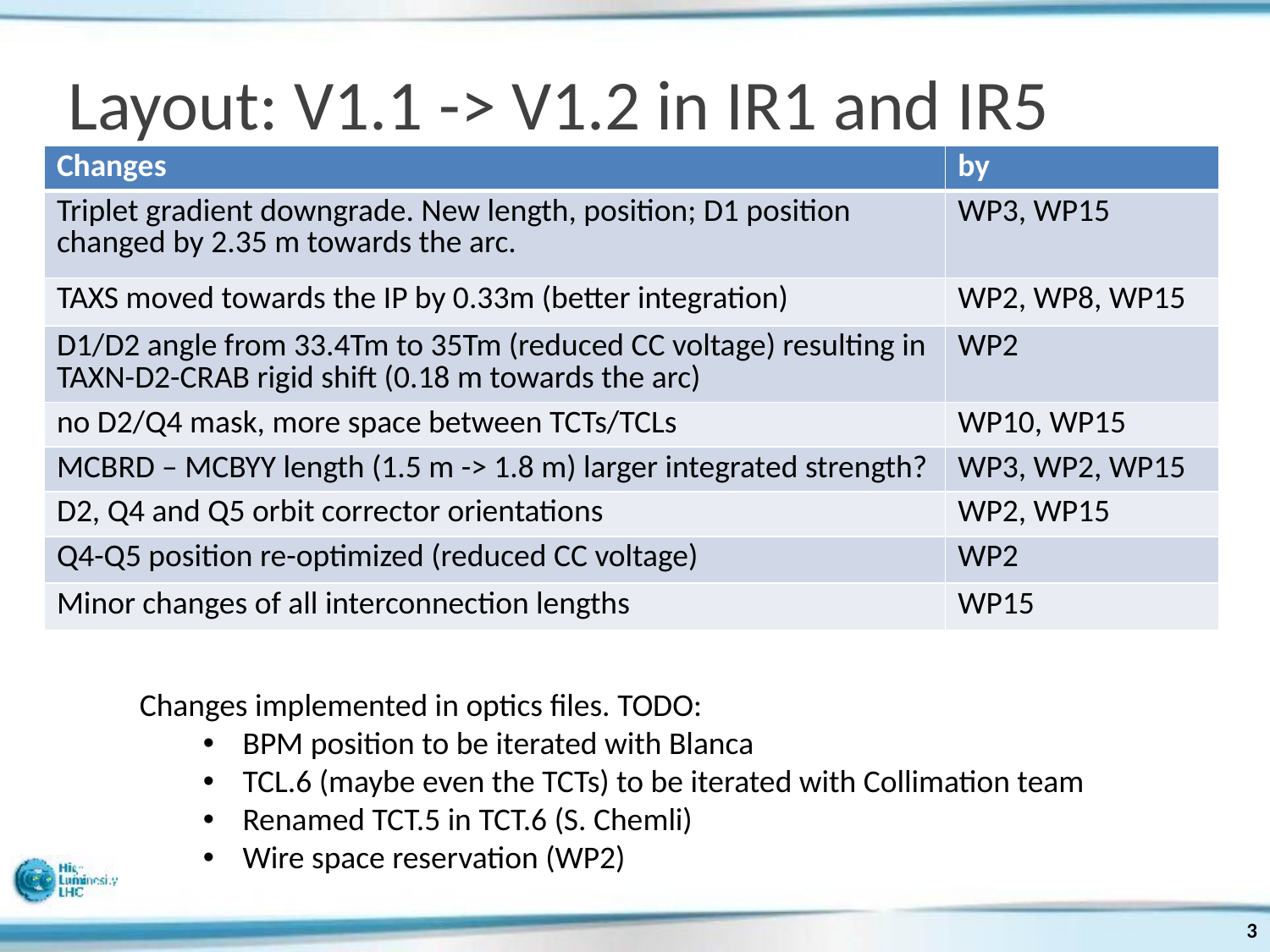

# Layout: V1.1 -> V1.2 in IR1 and IR5
| Changes | by |
| --- | --- |
| Triplet gradient downgrade. New length, position; D1 position changed by 2.35 m towards the arc. | WP3, WP15 |
| TAXS moved towards the IP by 0.33m (better integration) | WP2, WP8, WP15 |
| D1/D2 angle from 33.4Tm to 35Tm (reduced CC voltage) resulting in TAXN-D2-CRAB rigid shift (0.18 m towards the arc) | WP2 |
| no D2/Q4 mask, more space between TCTs/TCLs | WP10, WP15 |
| MCBRD – MCBYY length (1.5 m -> 1.8 m) larger integrated strength? | WP3, WP2, WP15 |
| D2, Q4 and Q5 orbit corrector orientations | WP2, WP15 |
| Q4-Q5 position re-optimized (reduced CC voltage) | WP2 |
| Minor changes of all interconnection lengths | WP15 |
Changes implemented in optics files. TODO:
BPM position to be iterated with Blanca
TCL.6 (maybe even the TCTs) to be iterated with Collimation team
Renamed TCT.5 in TCT.6 (S. Chemli)
Wire space reservation (WP2)
3